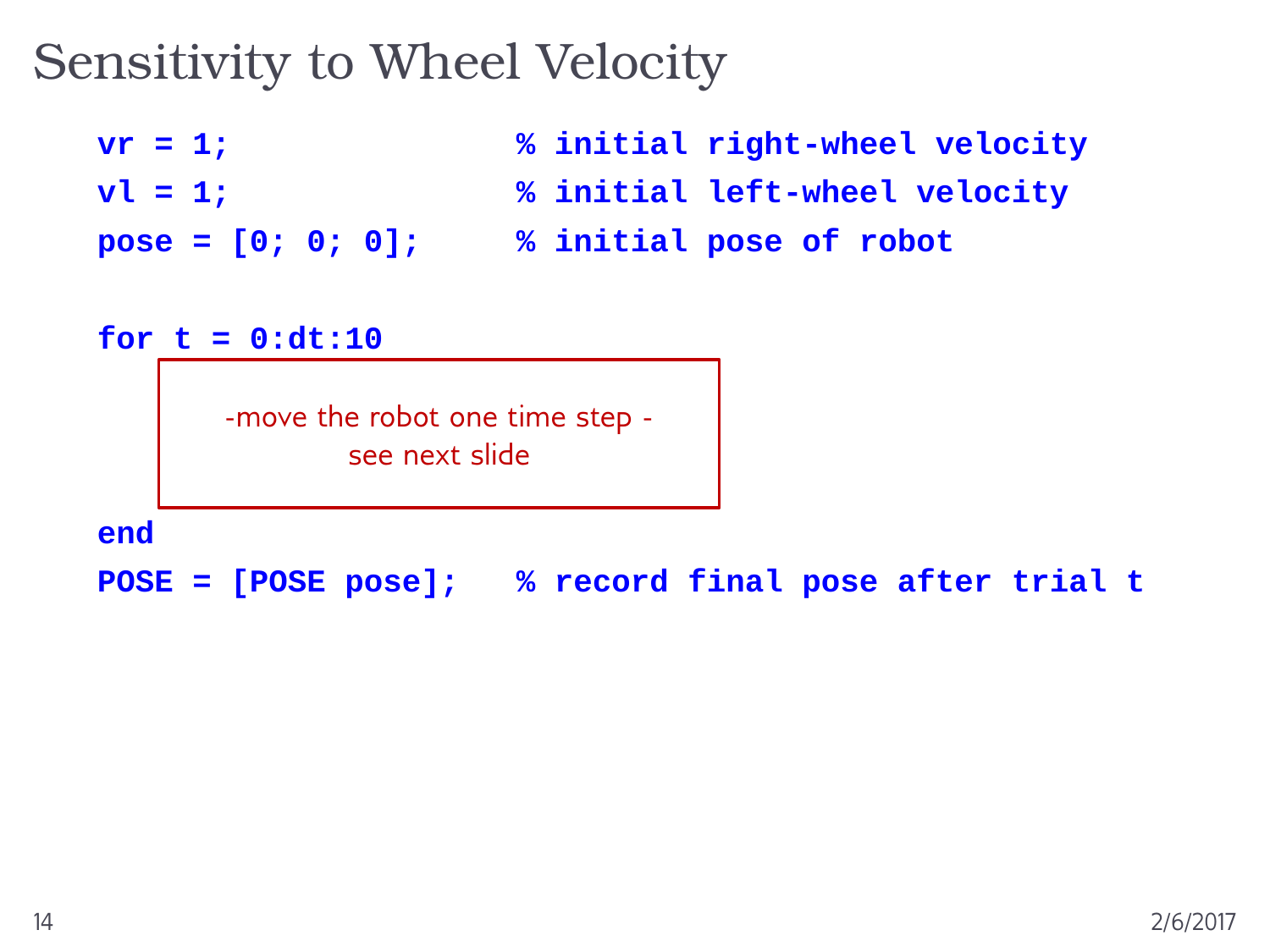

# Sensitivity to Wheel Velocity
vr = 1;               % initial right-wheel velocity
vl = 1;               % initial left-wheel velocity
pose = [0; 0; 0];     % initial pose of robot

for t = 0:dt:10

end
POSE = [POSE pose];   % record final pose after trial t
-move the robot one time step -
see next slide
14

2/6/2017